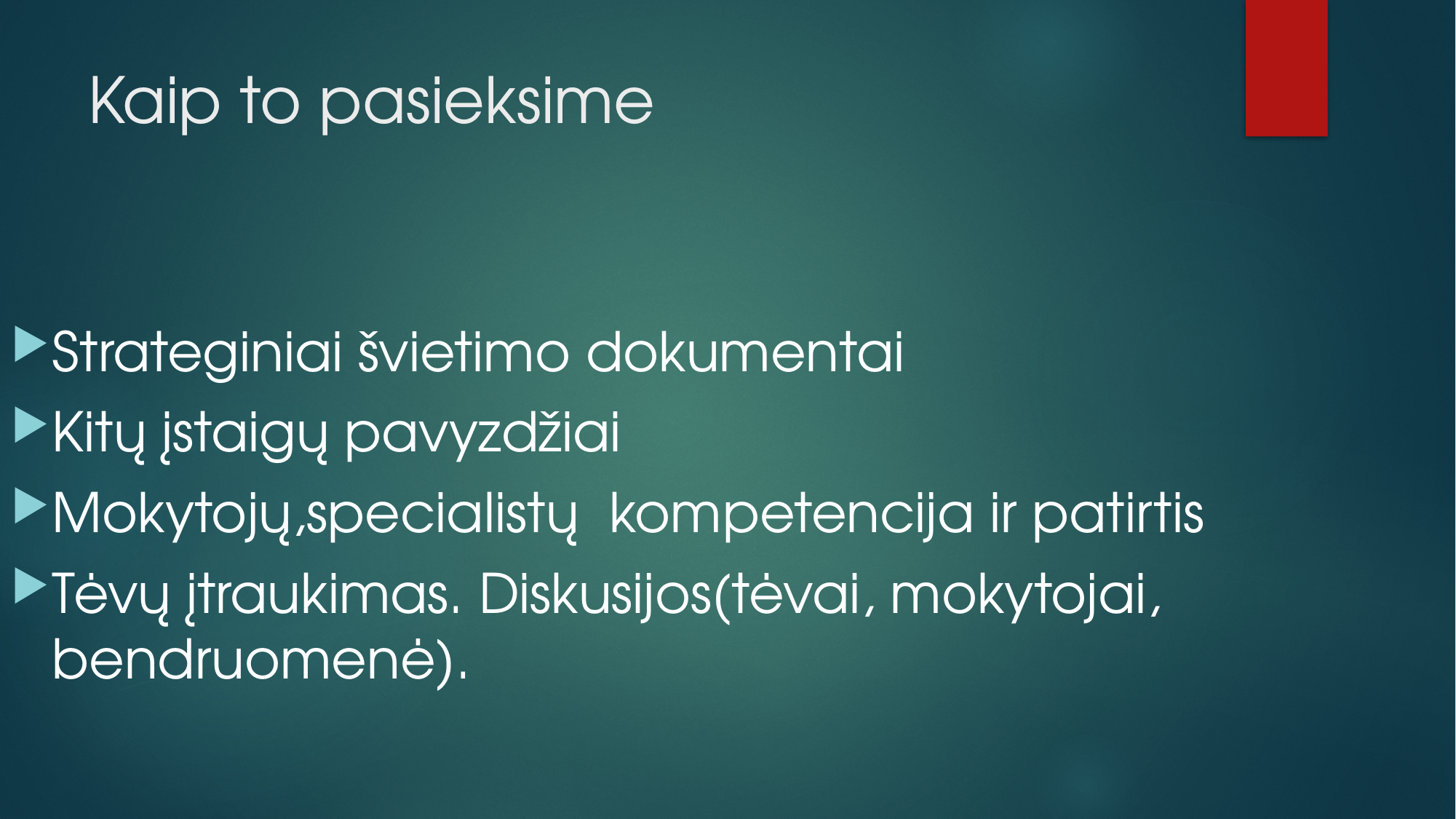

# Kaip to pasieksime

Strateginiai švietimo dokumentai
Kitų įstaigų pavyzdžiai
Mokytojų,specialistų  kompetencija ir patirtis
Tėvų įtraukimas. Diskusijos(tėvai, mokytojai, bendruomenė).